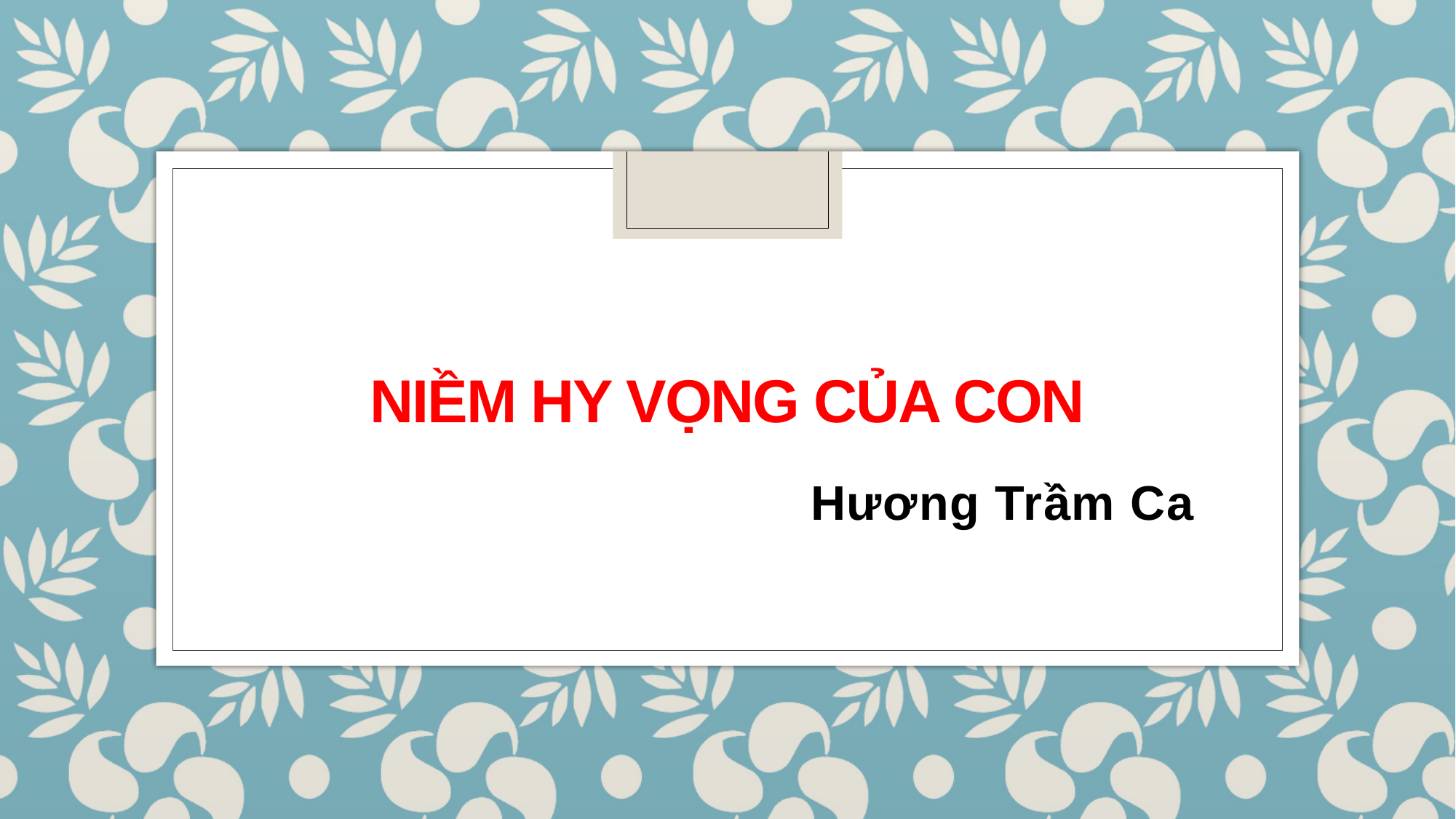

# NiỀM HY VỌNG CỦA CON
Hương Trầm Ca